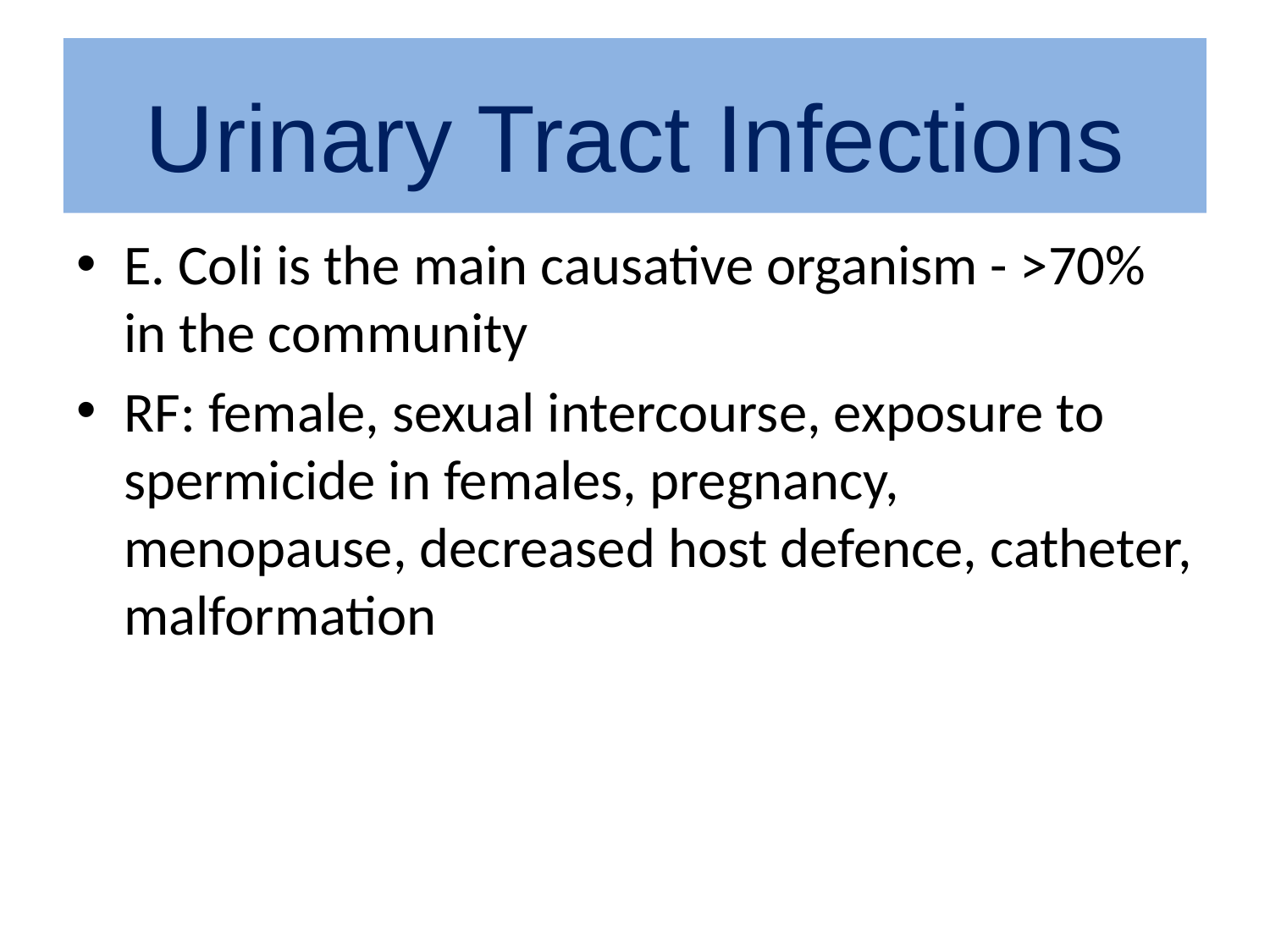

Urinary Tract Infections
E. Coli is the main causative organism - >70% in the community
RF: female, sexual intercourse, exposure to spermicide in females, pregnancy, menopause, decreased host defence, catheter, malformation